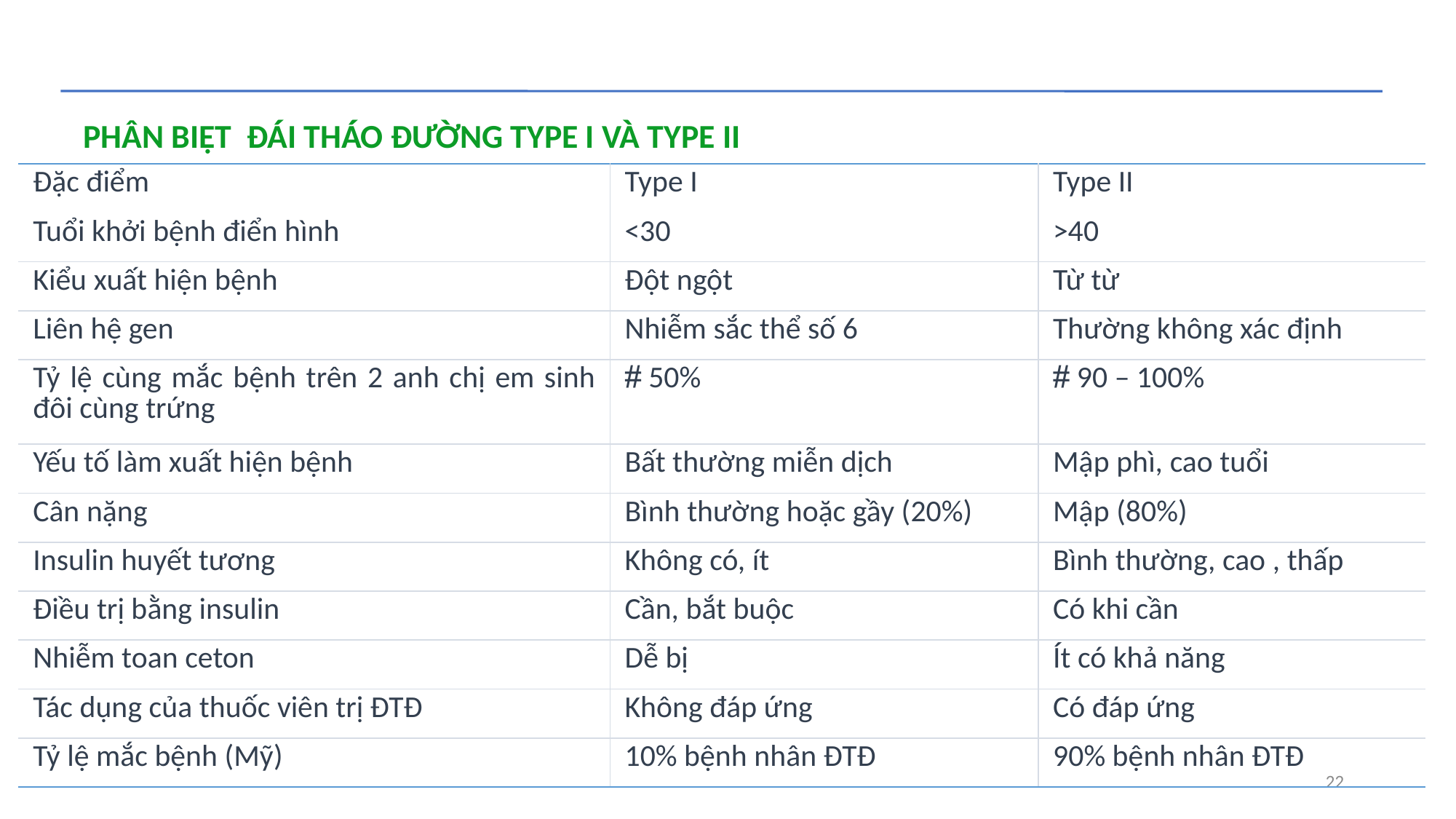

PHÂN BIỆT  ĐÁI THÁO ĐƯỜNG TYPE I VÀ TYPE II
| Đặc điểm | Type I | Type II |
| --- | --- | --- |
| Tuổi khởi bệnh điển hình | <30 | >40 |
| Kiểu xuất hiện bệnh | Đột ngột | Từ từ |
| Liên hệ gen | Nhiễm sắc thể số 6 | Thường không xác định |
| Tỷ lệ cùng mắc bệnh trên 2 anh chị em sinh đôi cùng trứng | # 50% | # 90 – 100% |
| Yếu tố làm xuất hiện bệnh | Bất thường miễn dịch | Mập phì, cao tuổi |
| Cân nặng | Bình thường hoặc gầy (20%) | Mập (80%) |
| Insulin huyết tương | Không có, ít | Bình thường, cao , thấp |
| Điều trị bằng insulin | Cần, bắt buộc | Có khi cần |
| Nhiễm toan ceton | Dễ bị | Ít có khả năng |
| Tác dụng của thuốc viên trị ĐTĐ | Không đáp ứng | Có đáp ứng |
| Tỷ lệ mắc bệnh (Mỹ) | 10% bệnh nhân ĐTĐ | 90% bệnh nhân ĐTĐ |
22